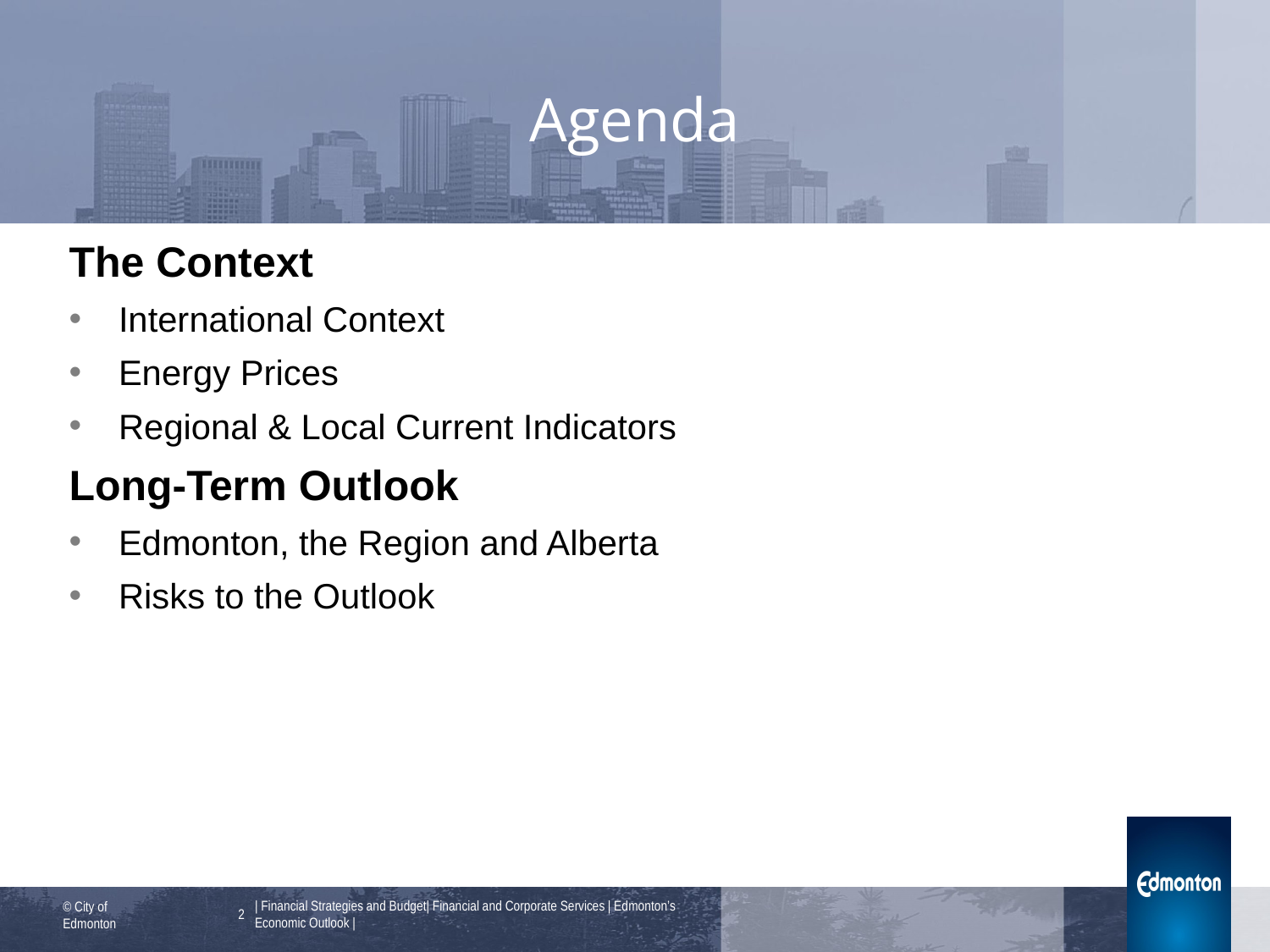

# Agenda
The Context
International Context
Energy Prices
Regional & Local Current Indicators
Long-Term Outlook
Edmonton, the Region and Alberta
Risks to the Outlook
2
| Financial Strategies and Budget| Financial and Corporate Services | Edmonton’s Economic Outlook |